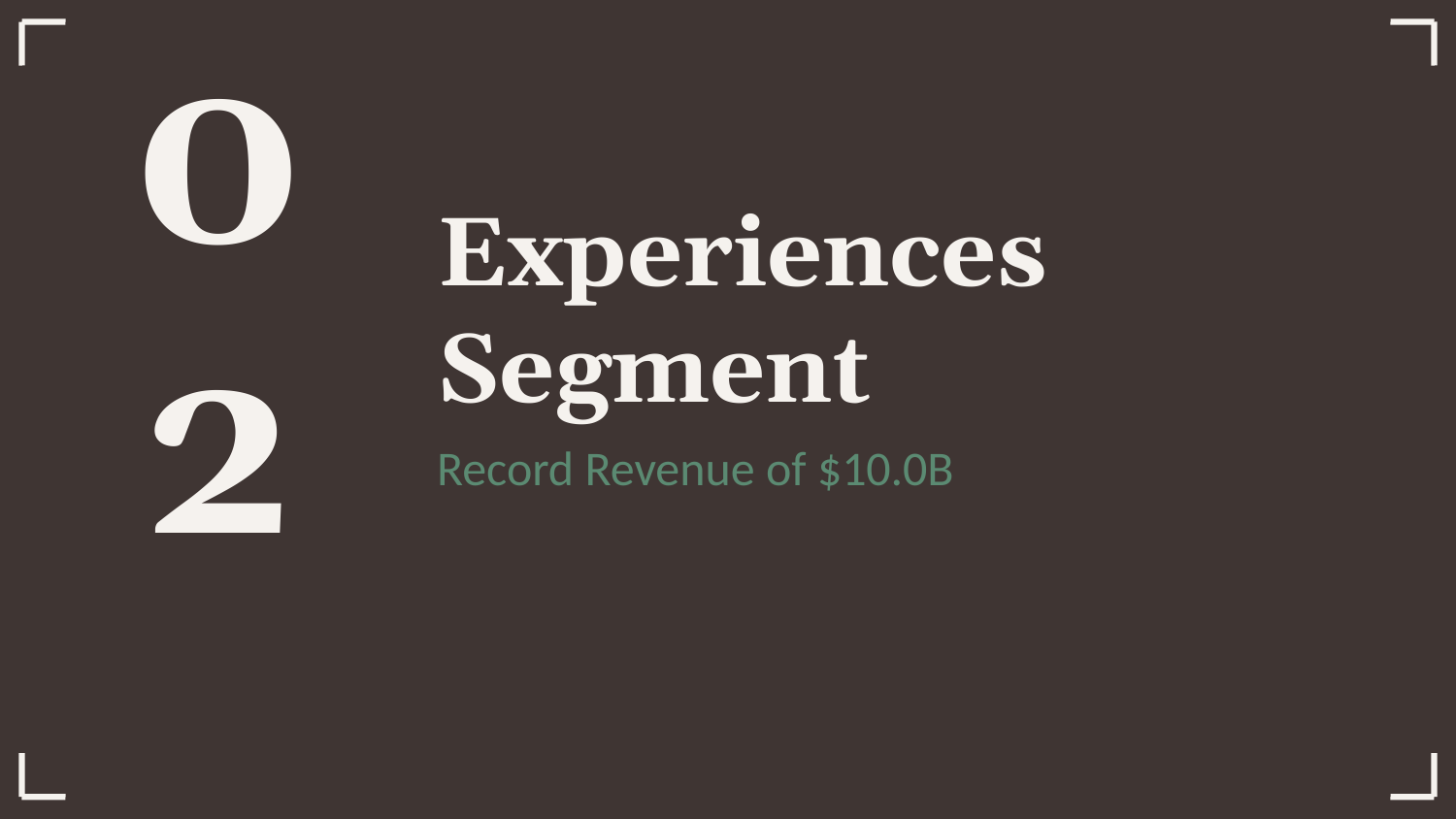

02
Experiences Segment
Record Revenue of $10.0B